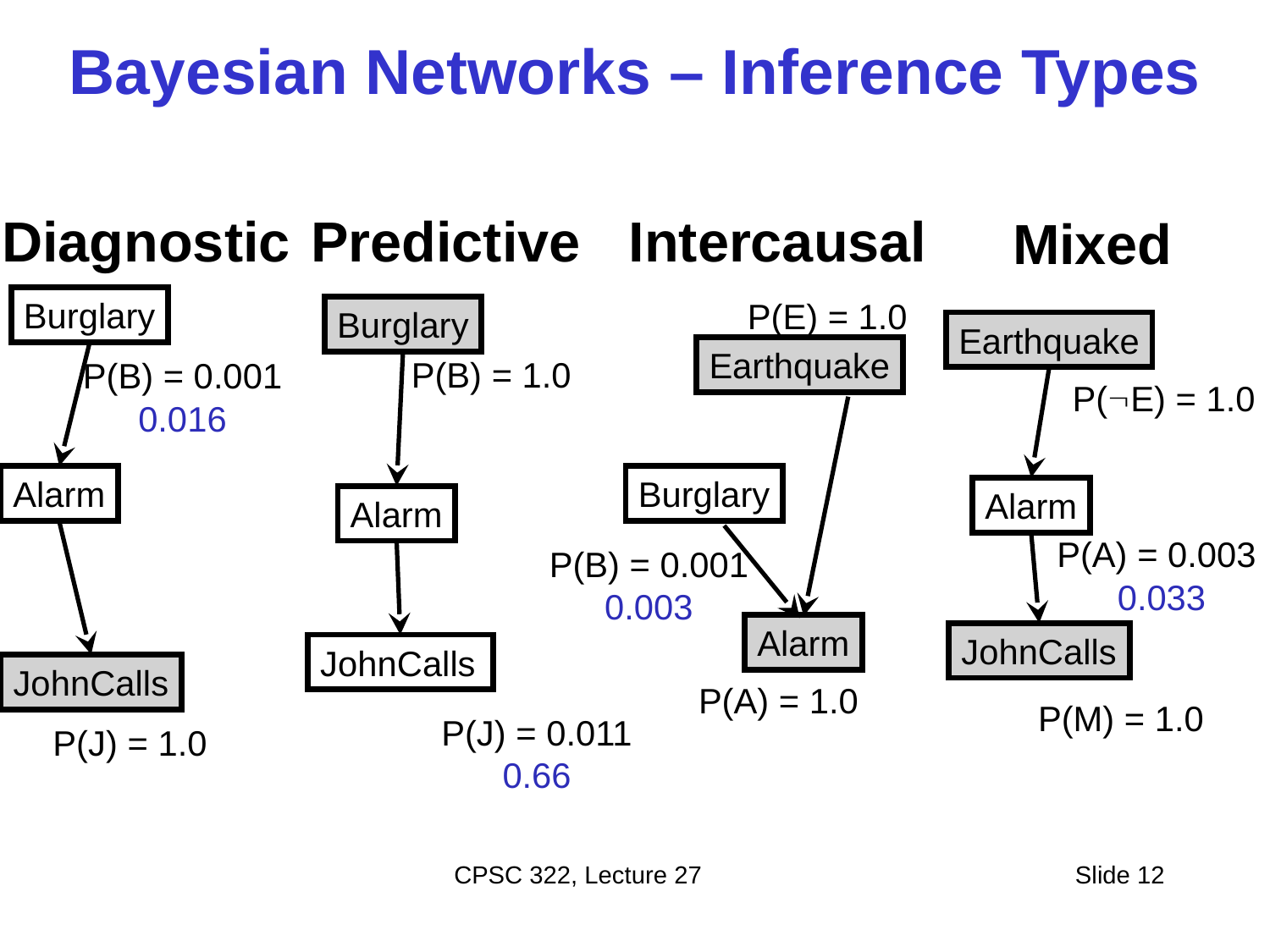

# Bayesian Networks – Inference Types
Diagnostic
Burglary
Alarm
JohnCalls
P(B) = 0.001
0.016
P(J) = 1.0
Predictive
Burglary
P(B) = 1.0
Alarm
P(J) = 0.011
0.66
Intercausal
P(E) = 1.0
Earthquake
Burglary
P(B) = 0.001
0.003
Alarm
P(A) = 1.0
Mixed
Earthquake
P(¬E) = 1.0
Alarm
P(A) = 0.003
 0.033
JohnCalls
P(M) = 1.0
JohnCalls
CPSC 322, Lecture 27
Slide 12